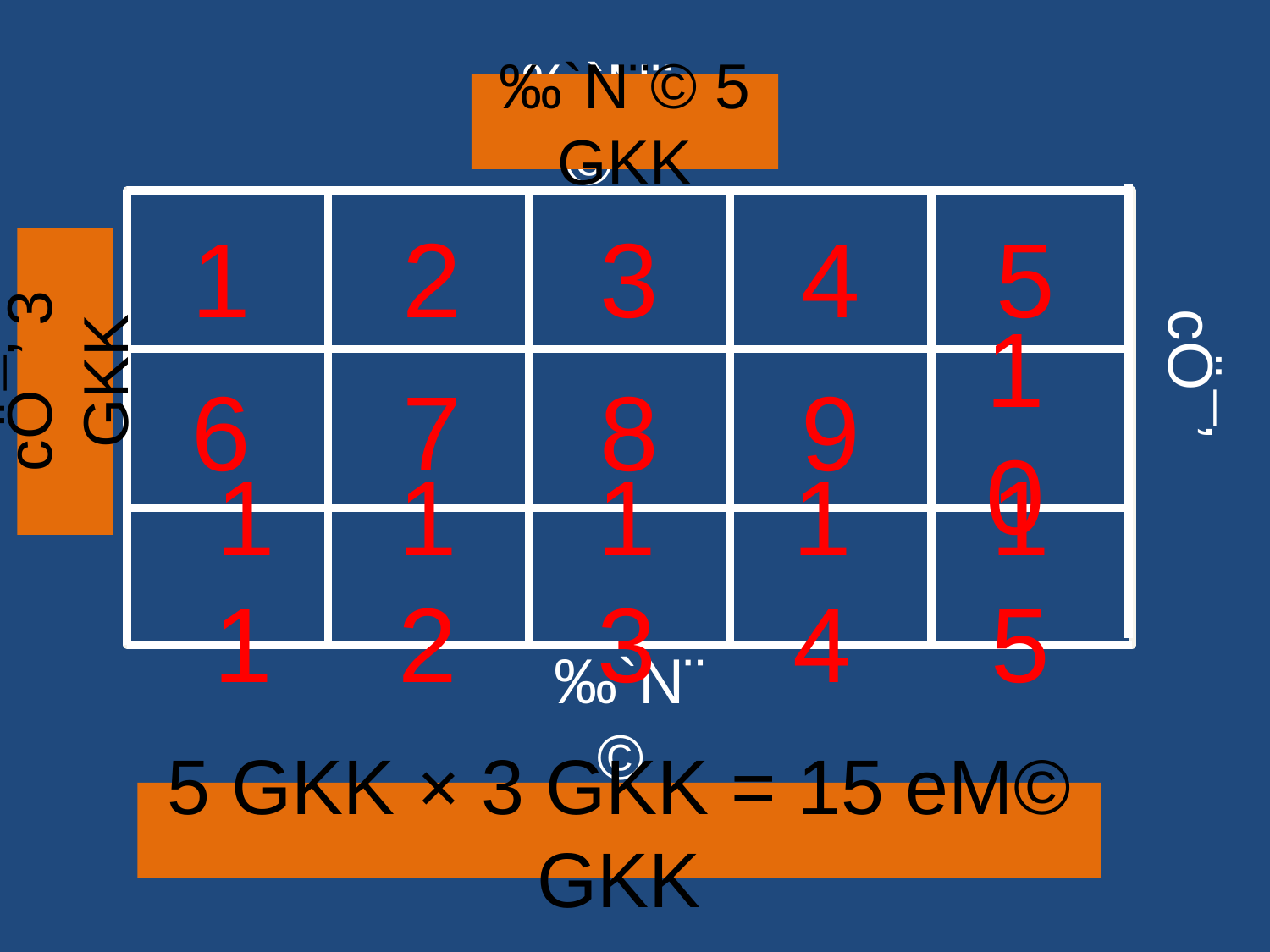

‰`N¨©
‰`N¨©
‰`N¨© 5 GKK
cÖ¯’
cÖ¯’

1
2
3
4
5
cÖ¯’ 3 GKK
6
7
8
9
10
11
12
13
14
15
5 GKK × 3 GKK = 15 eM© GKK